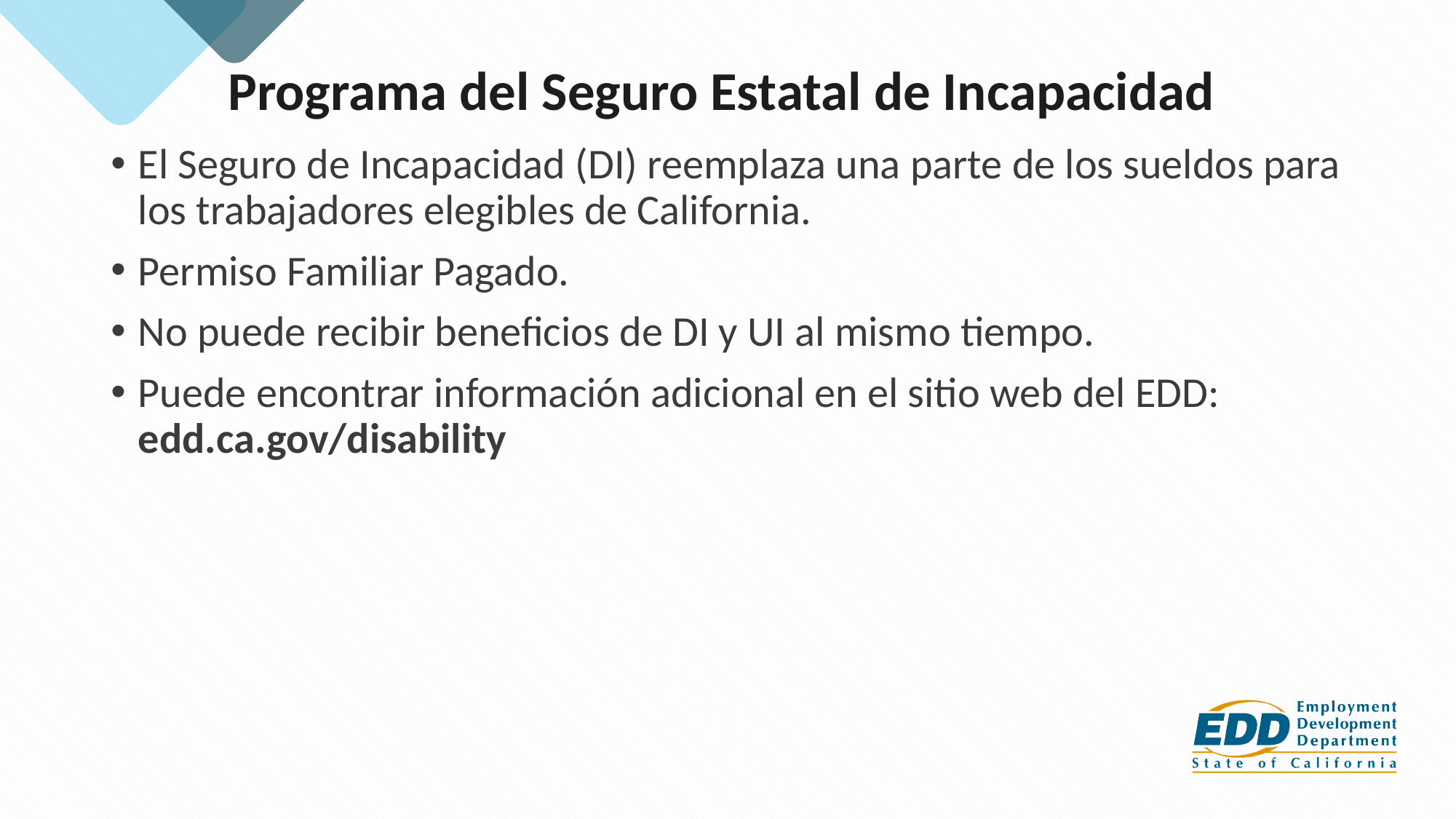

# Programa del Seguro Estatal de Incapacidad
El Seguro de Incapacidad (DI) reemplaza una parte de los sueldos para los trabajadores elegibles de California.
Permiso Familiar Pagado.
No puede recibir beneficios de DI y UI al mismo tiempo.
Puede encontrar información adicional en el sitio web del EDD: edd.ca.gov/disability